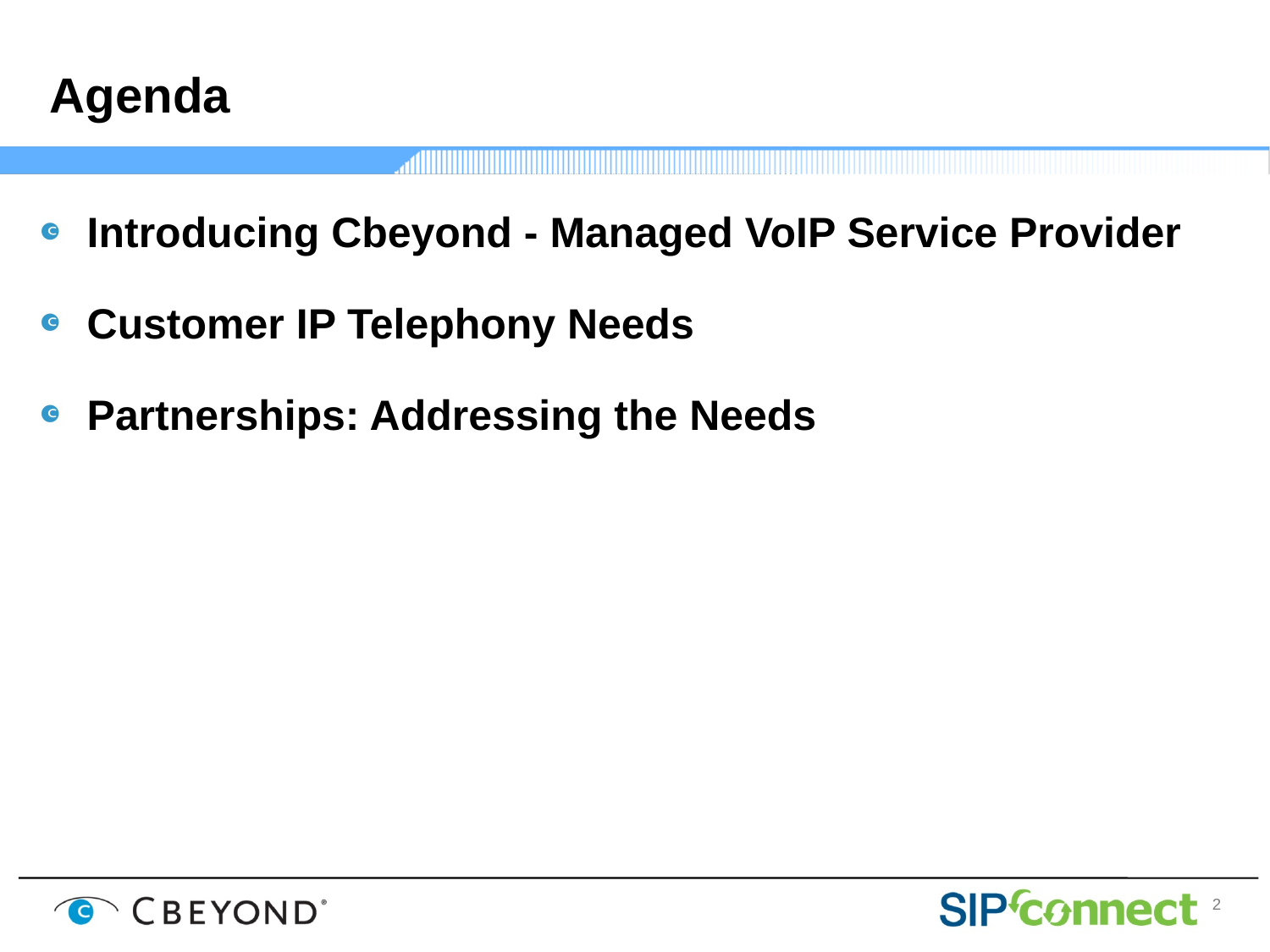

# Agenda

Introducing Cbeyond - Managed VoIP Service Provider

Customer IP Telephony Needs

Partnerships: Addressing the Needs